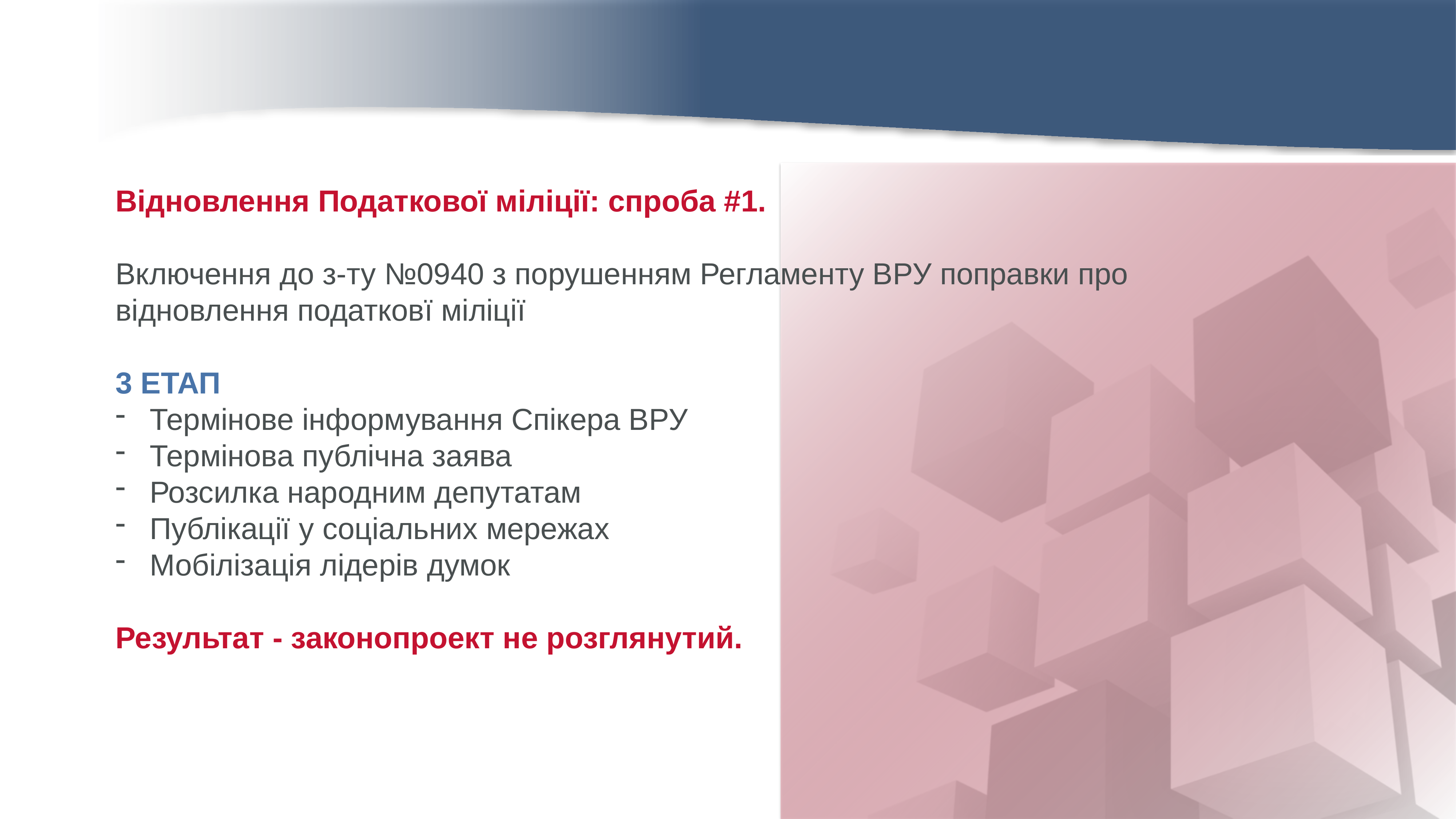

Відновлення Податкової міліції: спроба #1.

Включення до з-ту №0940 з порушенням Регламенту ВРУ поправки про відновлення податковї міліції

3 ЕТАП
Термінове інформування Спікера ВРУ
Термінова публічна заява
Розсилка народним депутатам
Публікації у соціальних мережах
Мобілізація лідерів думок

Результат - законопроект не розглянутий.